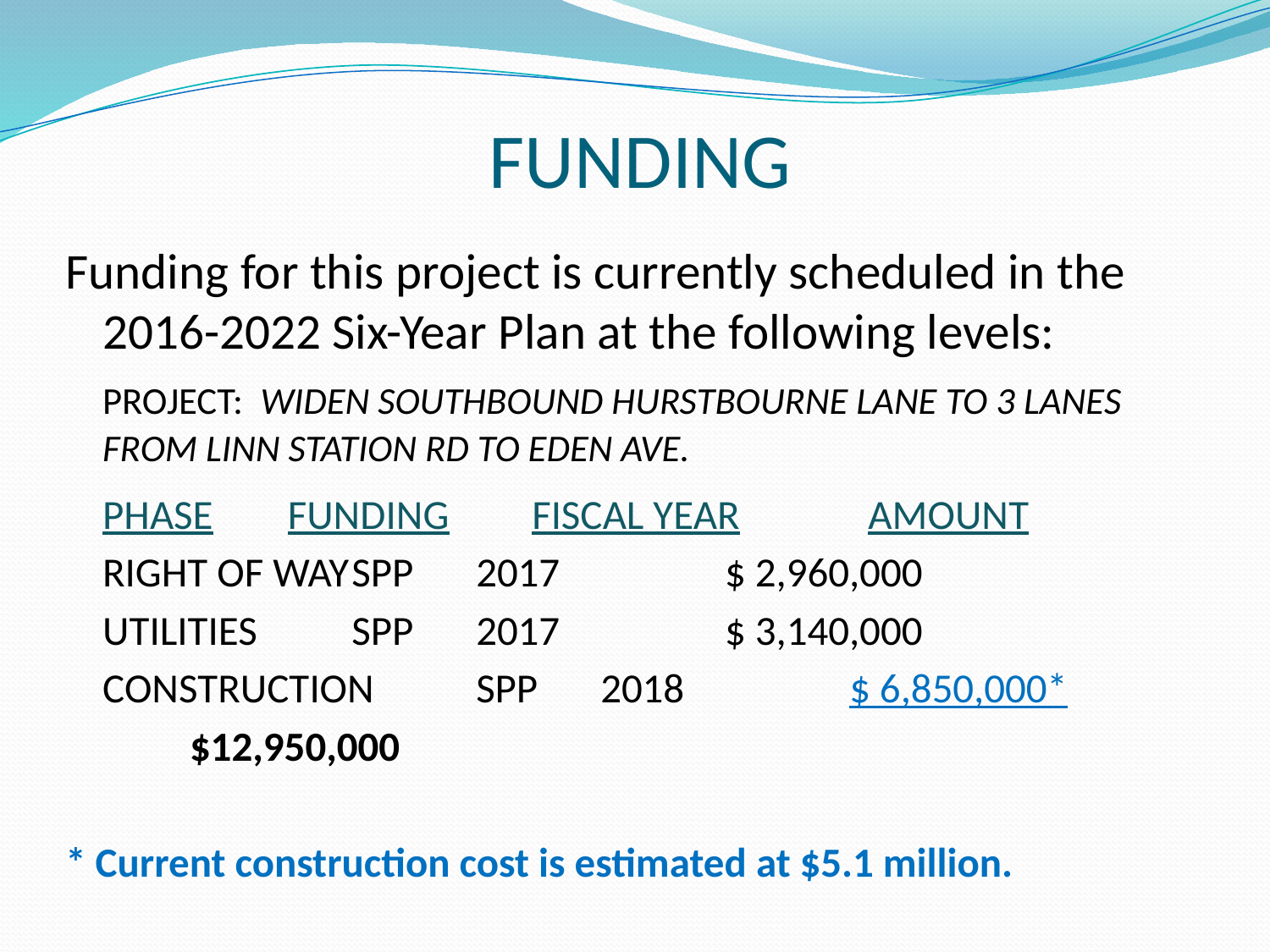

FUNDING
Funding for this project is currently scheduled in the 2016-2022 Six-Year Plan at the following levels:
	PROJECT:  WIDEN SOUTHBOUND HURSTBOURNE LANE TO 3 LANES FROM LINN STATION RD TO EDEN AVE.
 		PHASE        FUNDING	      FISCAL YEAR	  AMOUNT
	RIGHT OF WAY	SPP		2017	 	$ 2,960,000
	UTILITIES		SPP		2017	 	$ 3,140,000
	CONSTRUCTION	SPP		2018	 	$ 6,850,000*
							$12,950,000

* Current construction cost is estimated at $5.1 million.